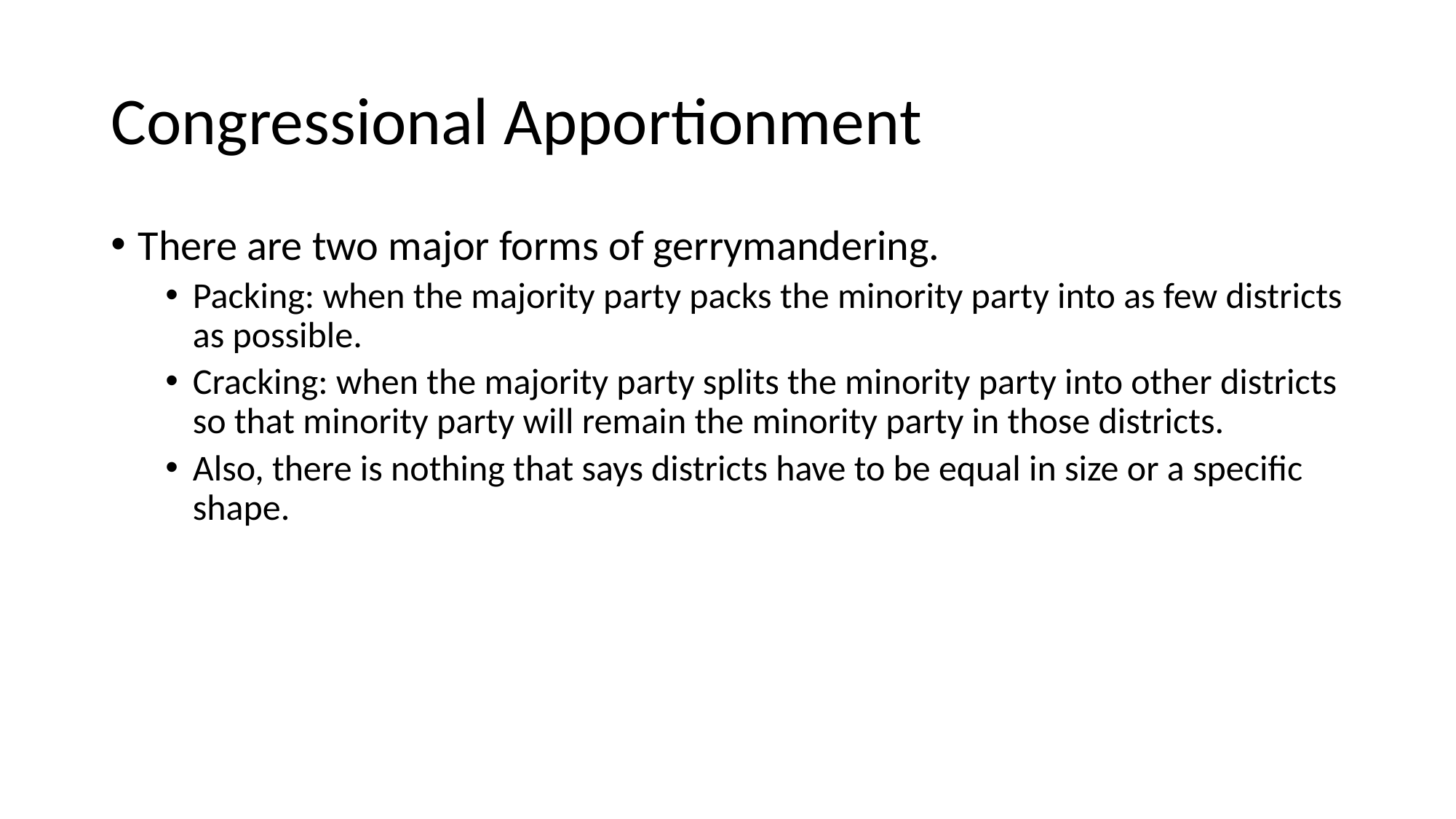

# Congressional Apportionment
There are two major forms of gerrymandering.
Packing: when the majority party packs the minority party into as few districts as possible.
Cracking: when the majority party splits the minority party into other districts so that minority party will remain the minority party in those districts.
Also, there is nothing that says districts have to be equal in size or a specific shape.